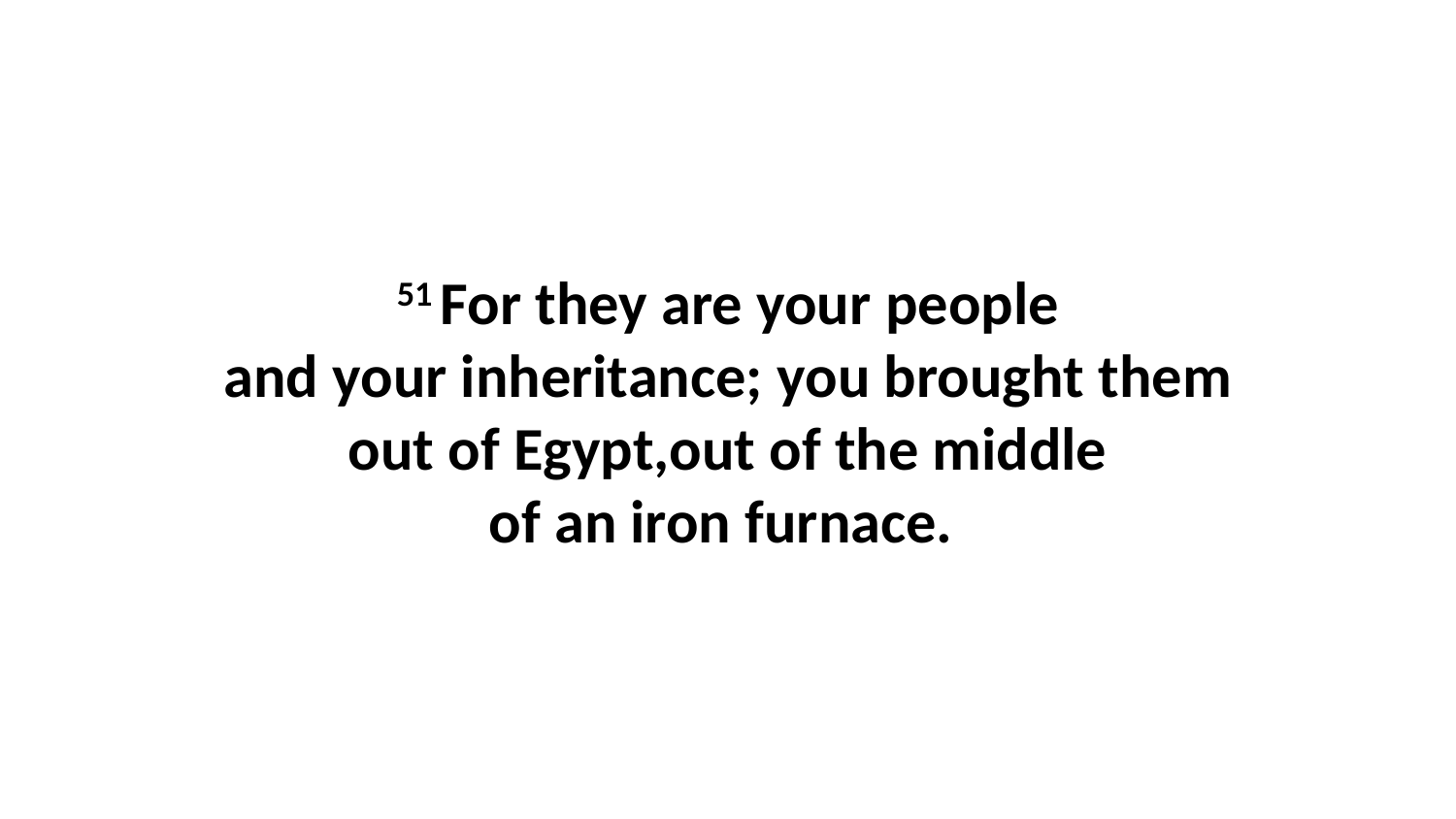

51 For they are your people and your inheritance; you brought them out of Egypt,out of the middle of an iron furnace.